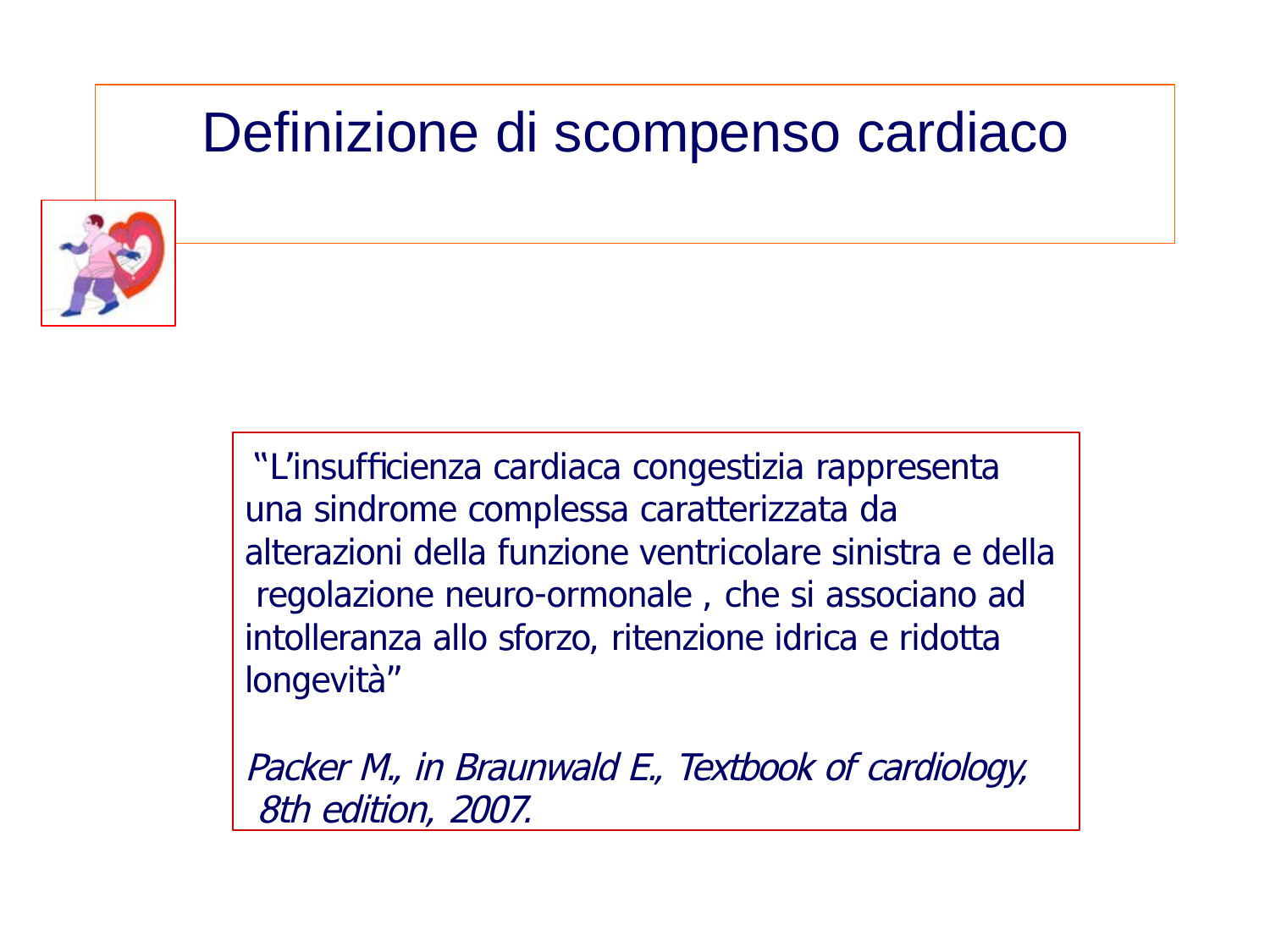

# Definizione di scompenso cardiaco

“L’insufficienza cardiaca congestizia rappresenta  una sindrome complessa caratterizzata da  alterazioni della funzione ventricolare sinistra e della  regolazione neuro-ormonale , che si associano ad  intolleranza allo sforzo, ritenzione idrica e ridotta  longevità”

Packer M., in Braunwald E., Textbook of cardiology,  8th edition, 2007.